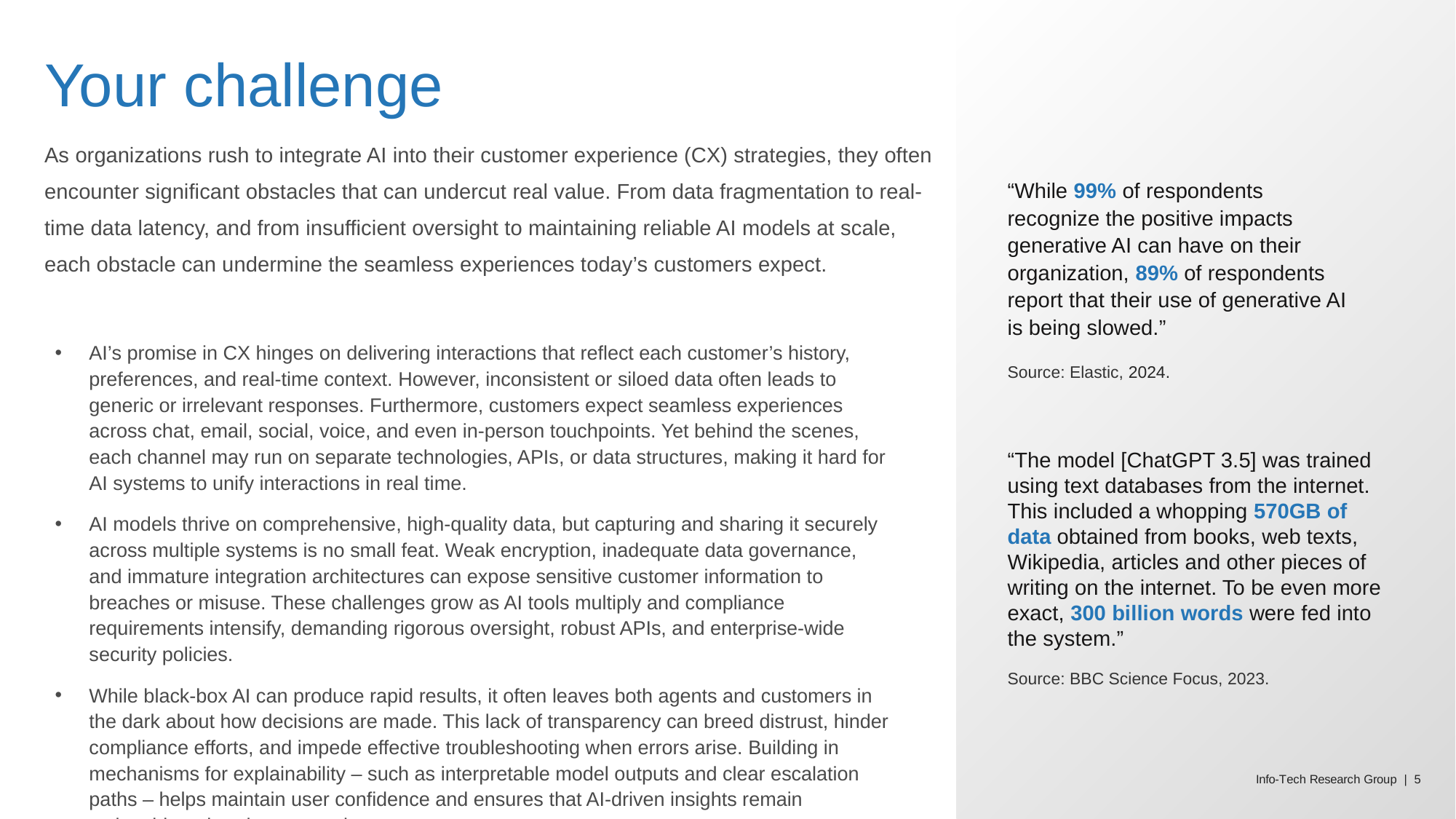

# Your challenge
As organizations rush to integrate AI into their customer experience (CX) strategies, they often encounter significant obstacles that can undercut real value. From data fragmentation to real-time data latency, and from insufficient oversight to maintaining reliable AI models at scale, each obstacle can undermine the seamless experiences today’s customers expect.
“While 99% of respondents recognize the positive impacts generative AI can have on their organization, 89% of respondents report that their use of generative AI is being slowed.”
Source: Elastic, 2024.
AI’s promise in CX hinges on delivering interactions that reflect each customer’s history, preferences, and real-time context. However, inconsistent or siloed data often leads to generic or irrelevant responses. Furthermore, customers expect seamless experiences across chat, email, social, voice, and even in-person touchpoints. Yet behind the scenes, each channel may run on separate technologies, APIs, or data structures, making it hard for AI systems to unify interactions in real time.
AI models thrive on comprehensive, high-quality data, but capturing and sharing it securely across multiple systems is no small feat. Weak encryption, inadequate data governance, and immature integration architectures can expose sensitive customer information to breaches or misuse. These challenges grow as AI tools multiply and compliance requirements intensify, demanding rigorous oversight, robust APIs, and enterprise-wide security policies.
While black-box AI can produce rapid results, it often leaves both agents and customers in the dark about how decisions are made. This lack of transparency can breed distrust, hinder compliance efforts, and impede effective troubleshooting when errors arise. Building in mechanisms for explainability – such as interpretable model outputs and clear escalation paths – helps maintain user confidence and ensures that AI-driven insights remain actionable rather than mysterious.
“The model [ChatGPT 3.5] was trained using text databases from the internet. This included a whopping 570GB of data obtained from books, web texts, Wikipedia, articles and other pieces of writing on the internet. To be even more exact, 300 billion words were fed into the system.”
Source: BBC Science Focus, 2023.